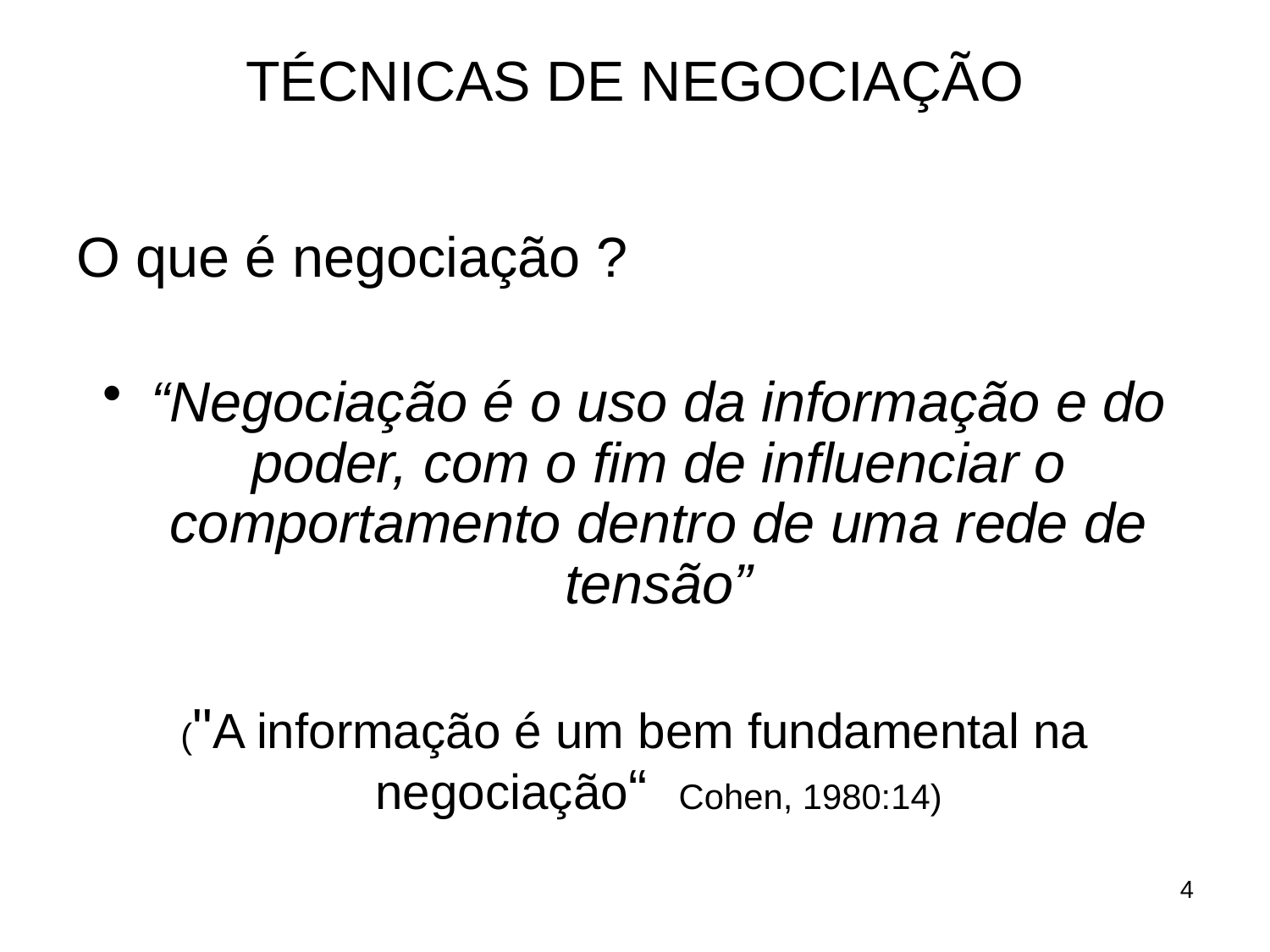

# TÉCNICAS DE NEGOCIAÇÃO
O que é negociação ?

“Negociação é o uso da informação e do poder, com o fim de influenciar o comportamento dentro de uma rede de tensão”

("A informação é um bem fundamental na negociação“  Cohen, 1980:14)
4